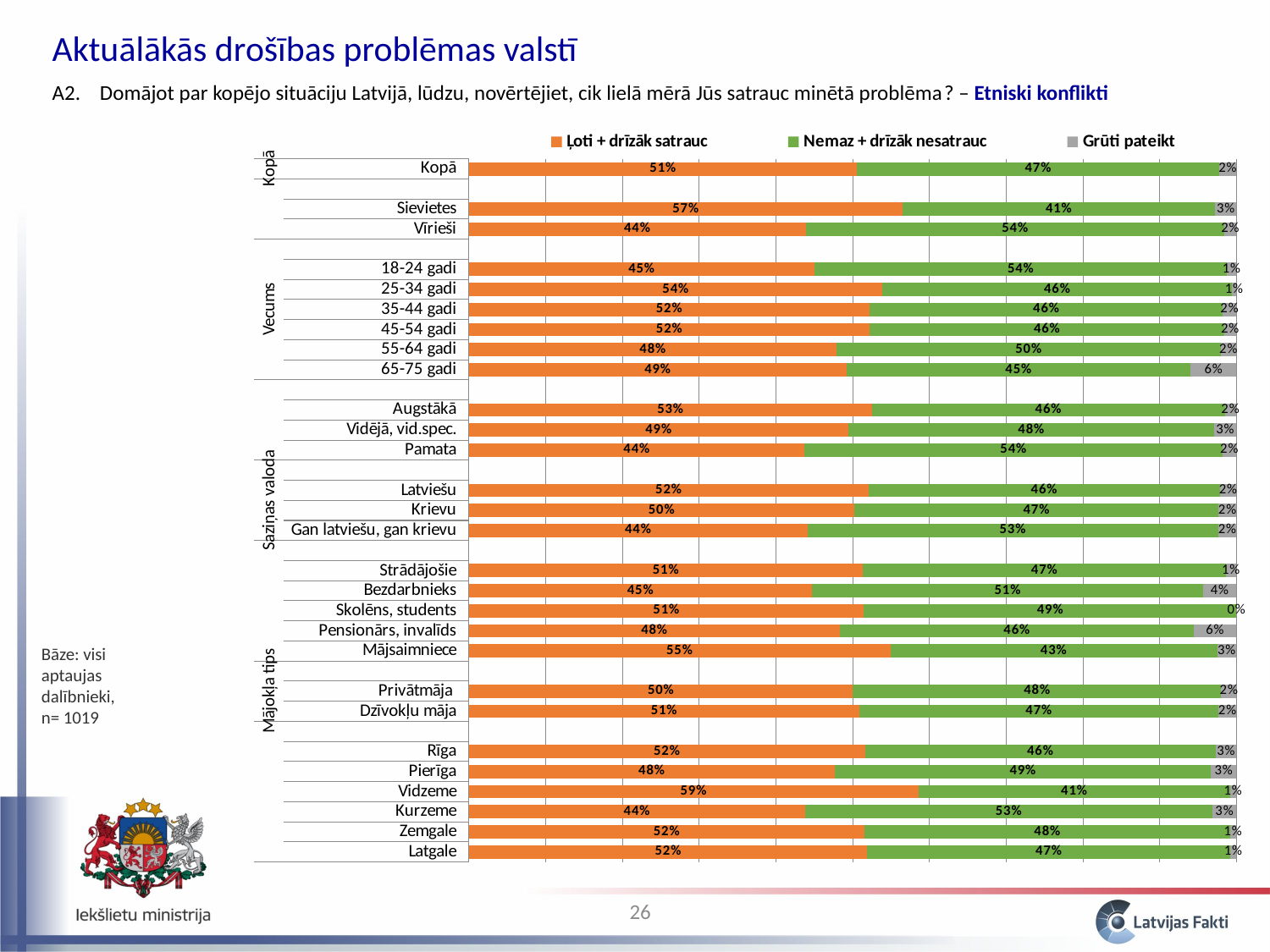

Aktuālākās drošības problēmas valstī
A2. 	Domājot par kopējo situāciju Latvijā, lūdzu, novērtējiet, cik lielā mērā Jūs satrauc minētā problēma? – Etniski konflikti

### Chart

| Category | Ļoti + drīzāk satrauc | Nemaz + drīzāk nesatrauc | Grūti pateikt |
|---|---|---|---|
| Latgale | 0.5190721990471826 | 0.47270749788397837 | 0.008220303068839106 |
| Zemgale | 0.5157114269776412 | 0.47574859602796254 | 0.008539976994396055 |
| Kurzeme | 0.43783532530697505 | 0.5310187158469774 | 0.03114595884604858 |
| Vidzeme | 0.5854331932764825 | 0.40614192561915147 | 0.008424881104367761 |
| Pierīga | 0.47649546321290503 | 0.4902927364495844 | 0.0332118003375083 |
| Rīga | 0.5161128719655491 | 0.4567142643378287 | 0.027172863696622196 |
|  | None | None | None |
| Dzīvokļu māja | 0.5086808470322159 | 0.4677575879086991 | 0.023561565059084102 |
| Privātmāja  | 0.500385624875545 | 0.4798756677598054 | 0.019738707364647314 |
|  | None | None | None |
| Mājsaimniece | 0.549021144385368 | 0.42594249897370196 | 0.025036356640930256 |
| Pensionārs, invalīds | 0.48336363486262923 | 0.461076111938766 | 0.055560253198604304 |
| Skolēns, students | 0.5146599972582646 | 0.4853400027417355 | 0.0 |
| Bezdarbnieks | 0.44724782752920433 | 0.509219239596318 | 0.04353293287447781 |
| Strādājošie | 0.5132813090453939 | 0.47275591904205216 | 0.01396277191255314 |
|  | None | None | None |
| Gan latviešu, gan krievu | 0.44119279483300106 | 0.5349629219229174 | 0.023844283244081346 |
| Krievu | 0.5021929590007017 | 0.4744258201314699 | 0.023381220867825677 |
| Latviešu | 0.5206800165684666 | 0.45760602527687133 | 0.02171395815466106 |
|  | None | None | None |
| Pamata | 0.43744842313456495 | 0.5442694465693096 | 0.018282130296125382 |
| Vidējā, vid.spec. | 0.4945110207234793 | 0.4762458943858677 | 0.02924308489065275 |
| Augstākā | 0.5252124810863968 | 0.4595247767497284 | 0.015262742163873728 |
|  | None | None | None |
| 65-75 gadi | 0.4921315981230249 | 0.44816986317477725 | 0.05969853870219748 |
| 55-64 gadi | 0.47901617539248703 | 0.5006557917494984 | 0.020328032858014895 |
| 45-54 gadi | 0.522484471399928 | 0.4613025026875144 | 0.01621302591255565 |
| 35-44 gadi | 0.5221866919592587 | 0.4599822106250046 | 0.017831097415735606 |
| 25-34 gadi | 0.5388963303590252 | 0.45513209754415684 | 0.0059715720968169525 |
| 18-24 gadi | 0.4505255573178923 | 0.5369671693432333 | 0.012507273338874518 |
|  | None | None | None |
| Vīrieši | 0.439116655558688 | 0.544811789727813 | 0.016071554713497475 |
| Sievietes | 0.5650713119435 | 0.4072721528324671 | 0.0276565352240326 |
|  | None | None | None |
| Kopā | 0.5057213538605481 | 0.4720809651366682 | 0.0221976810027845 |
Bāze: visi aptaujas dalībnieki, n= 1019
26